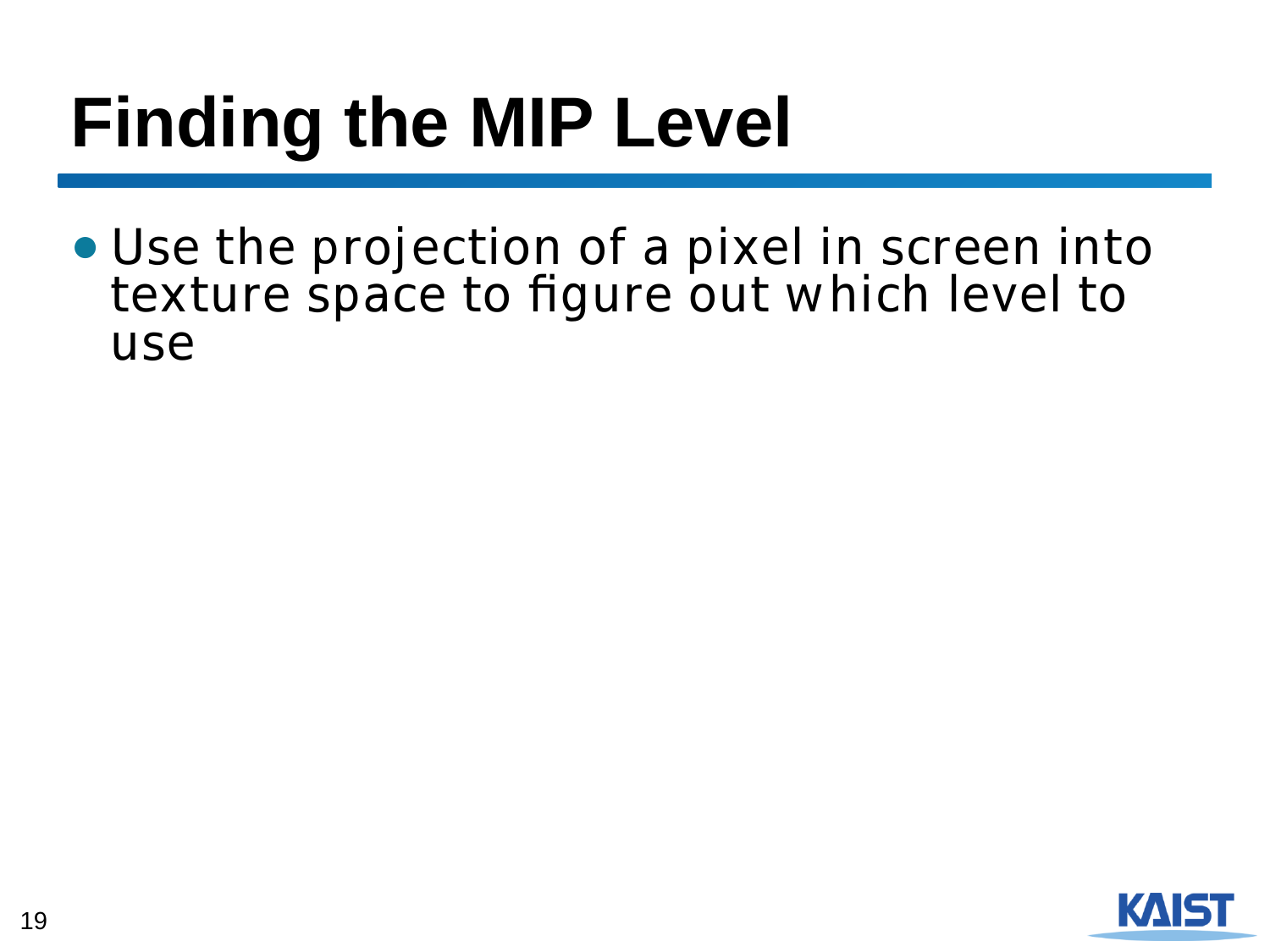

# Finding the MIP Level
Use the projection of a pixel in screen into texture space to figure out which level to use